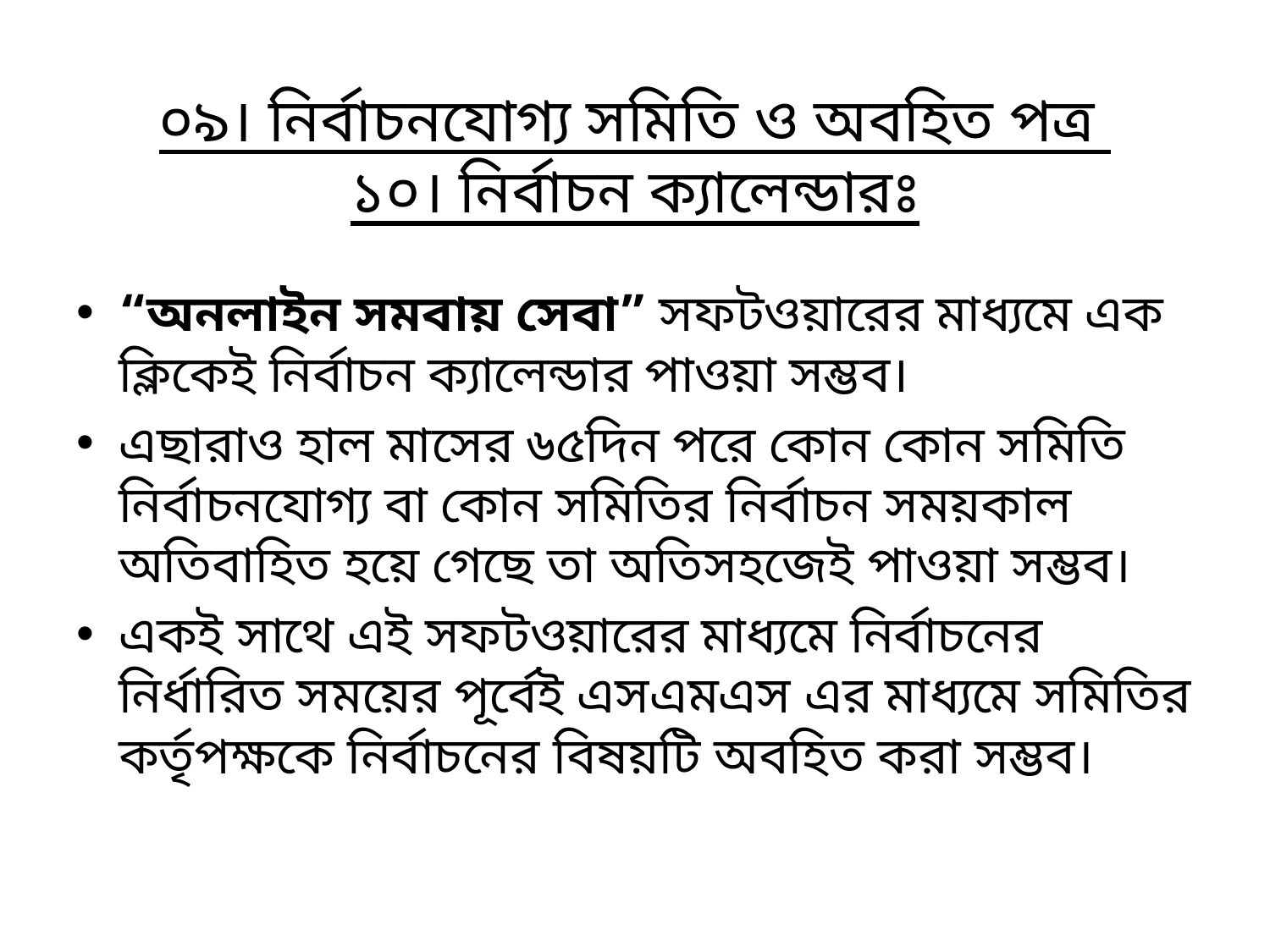

# ০৯। নির্বাচনযোগ্য সমিতি ও অবহিত পত্র ১০। নির্বাচন ক্যালেন্ডারঃ
“অনলাইন সমবায় সেবা” সফটওয়ারের মাধ্যমে এক ক্লিকেই নির্বাচন ক্যালেন্ডার পাওয়া সম্ভব।
এছারাও হাল মাসের ৬৫দিন পরে কোন কোন সমিতি নির্বাচনযোগ্য বা কোন সমিতির নির্বাচন সময়কাল অতিবাহিত হয়ে গেছে তা অতিসহজেই পাওয়া সম্ভব।
একই সাথে এই সফটওয়ারের মাধ্যমে নির্বাচনের নির্ধারিত সময়ের পূর্বেই এসএমএস এর মাধ্যমে সমিতির কর্তৃপক্ষকে নির্বাচনের বিষয়টি অবহিত করা সম্ভব।